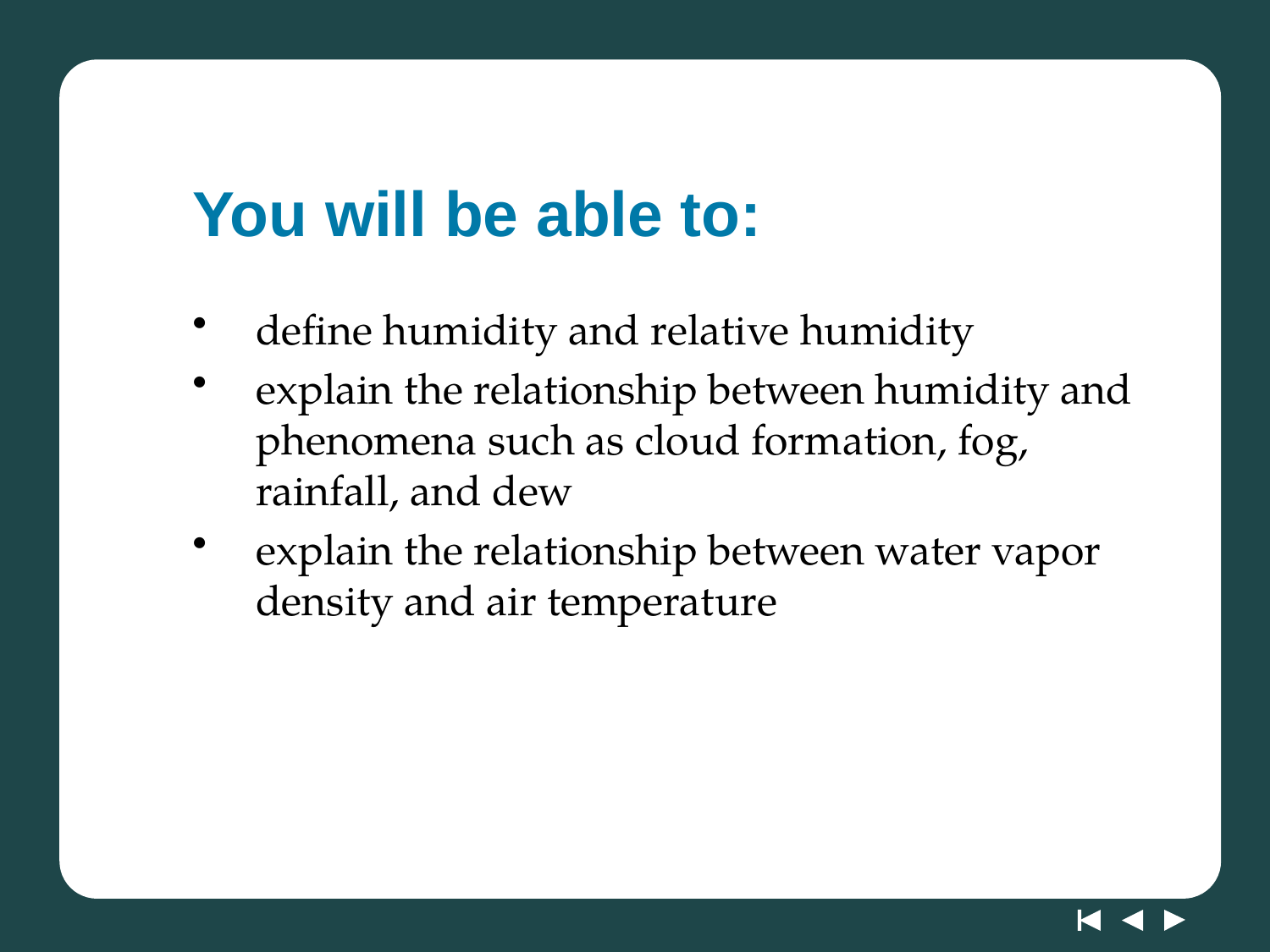

# You will be able to:
define humidity and relative humidity
explain the relationship between humidity and phenomena such as cloud formation, fog, rainfall, and dew
explain the relationship between water vapor density and air temperature